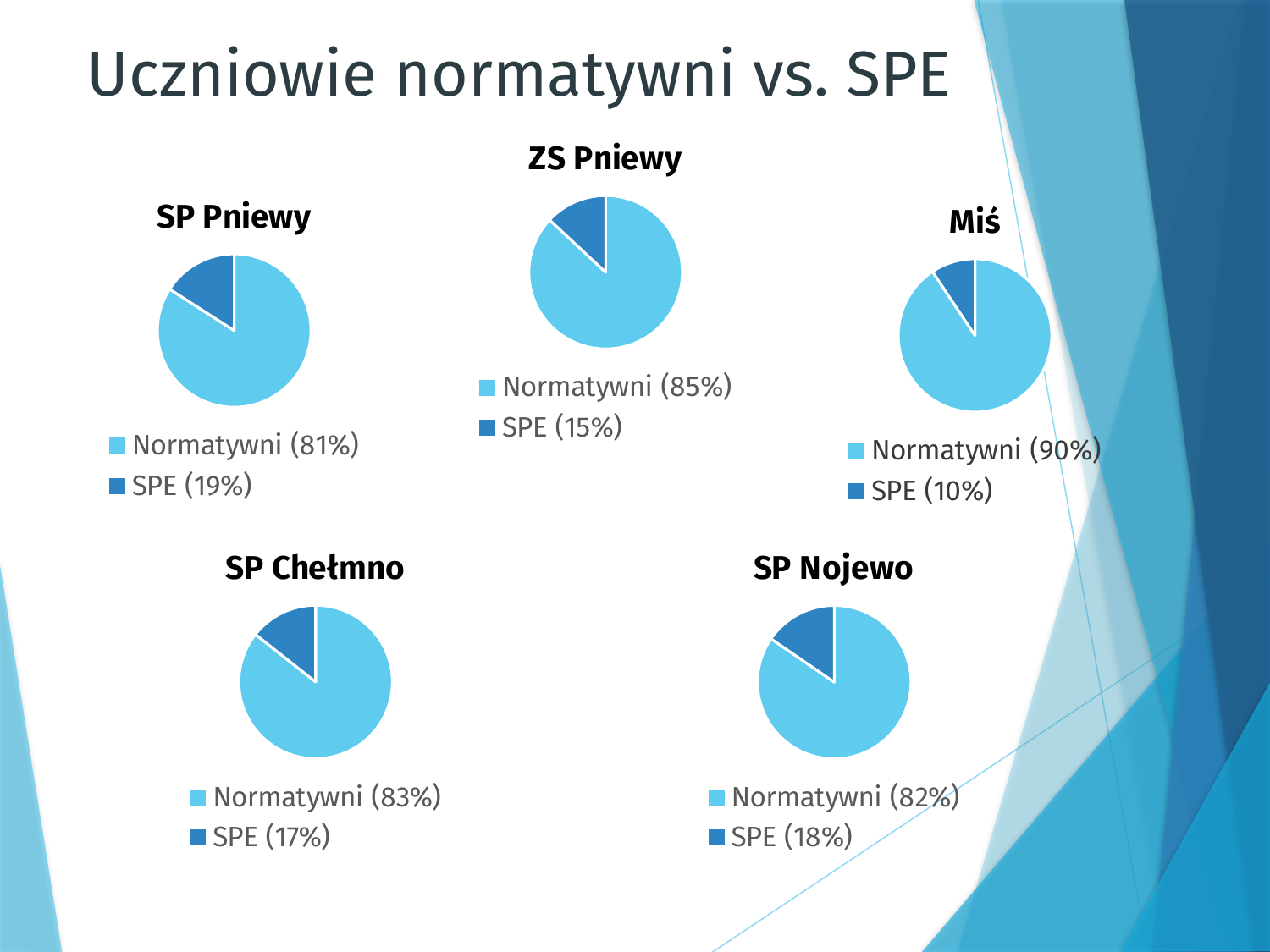

# Uczniowie normatywni vs. SPE

### Chart: ZS Pniewy

| Category | SP Pniewy |
|---|---|
| Normatywni (85%) | 840.0 |
| SPE (15%) | 126.0 |

### Chart: SP Pniewy

| Category | SP Pniewy |
|---|---|
| Normatywni (81%) | 877.0 |
| SPE (19%) | 166.0 |

### Chart: Miś

| Category | SP Pniewy |
|---|---|
| Normatywni (90%) | 301.0 |
| SPE (10%) | 31.0 |

### Chart: SP Chełmno

| Category | SP Chełmno |
|---|---|
| Normatywni (83%) | 155.0 |
| SPE (17%) | 26.0 |

### Chart: SP Nojewo

| Category | SP Pniewy |
|---|---|
| Normatywni (82%) | 159.0 |
| SPE (18%) | 29.0 |